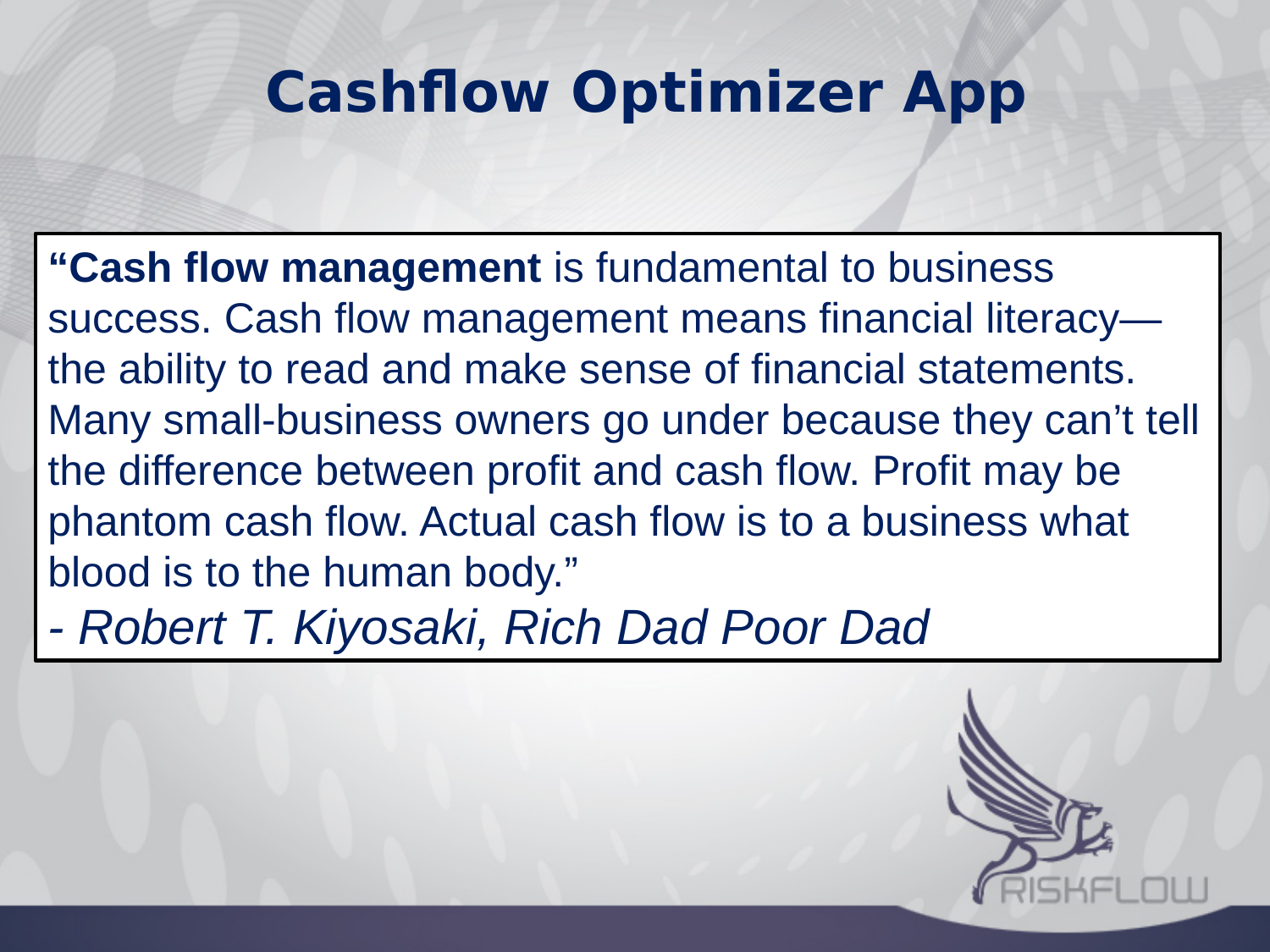

Cashflow Optimizer App
“Cash flow management is fundamental to business success. Cash flow management means financial literacy—the ability to read and make sense of financial statements. Many small-business owners go under because they can’t tell the difference between profit and cash flow. Profit may be phantom cash flow. Actual cash flow is to a business what blood is to the human body.”
- Robert T. Kiyosaki, Rich Dad Poor Dad